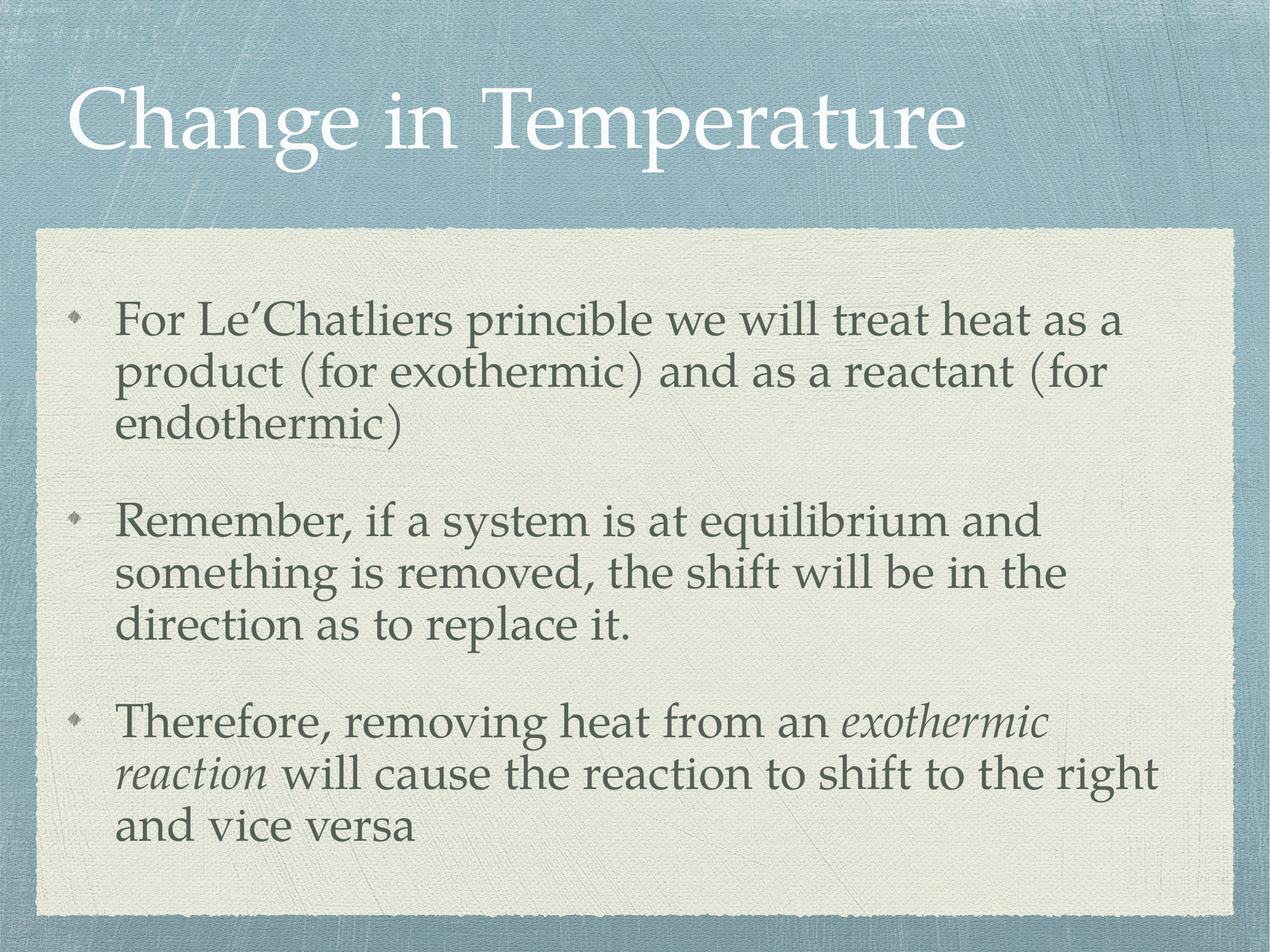

# Change in Temperature
For Le’Chatliers princible we will treat heat as a product (for exothermic) and as a reactant (for endothermic)
Remember, if a system is at equilibrium and something is removed, the shift will be in the direction as to replace it.
Therefore, removing heat from an exothermic reaction will cause the reaction to shift to the right and vice versa